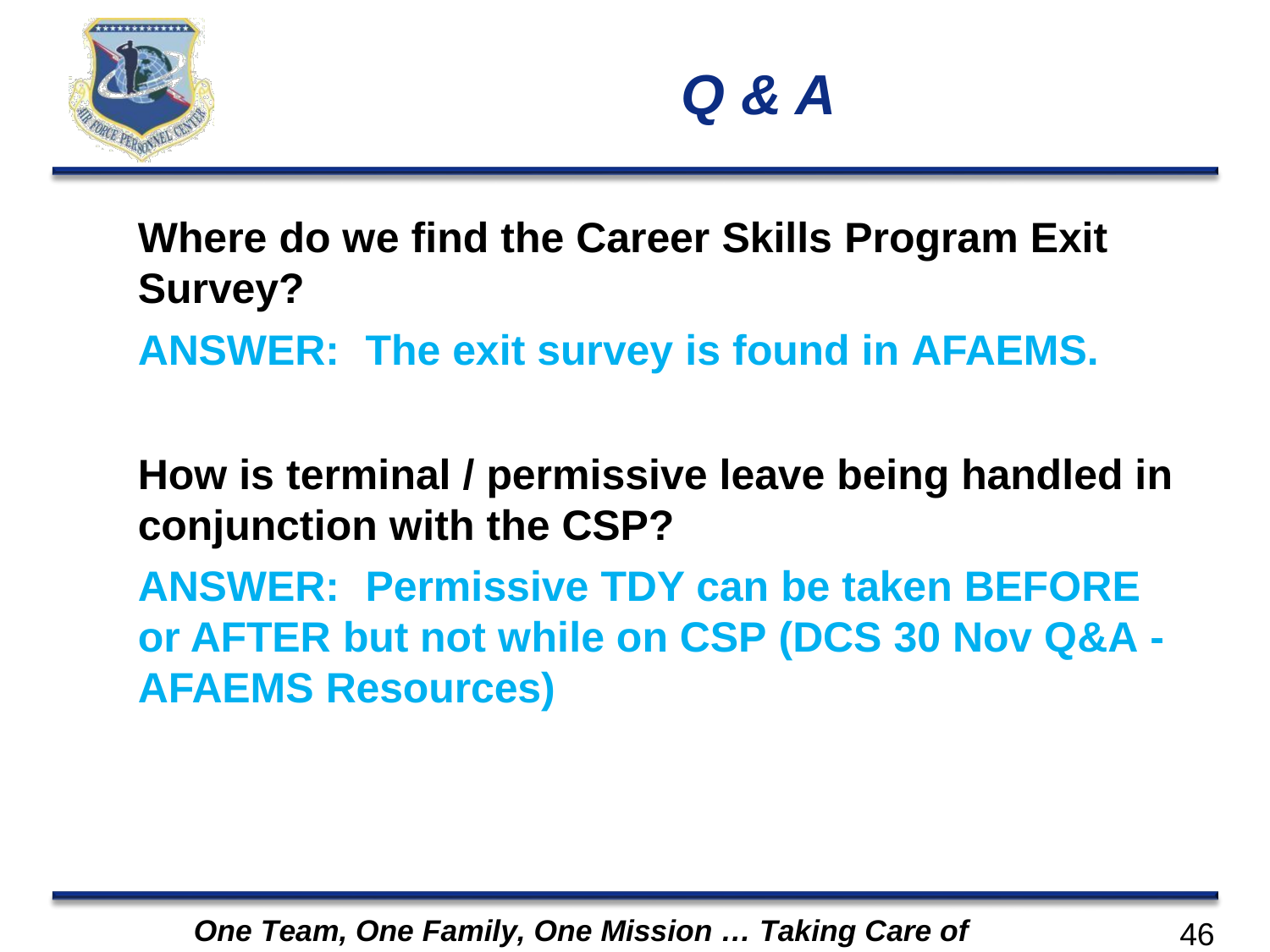

Q & A
Where do we find the Career Skills Program Exit
Survey?
ANSWER:	The exit survey is found in AFAEMS.

How is terminal / permissive leave being handled in conjunction with the CSP?
ANSWER:	Permissive TDY can be taken BEFORE or AFTER but not while on CSP (DCS 30 Nov Q&A - AFAEMS Resources)
One Team, One Family, One Mission … Taking Care of Airmen
46